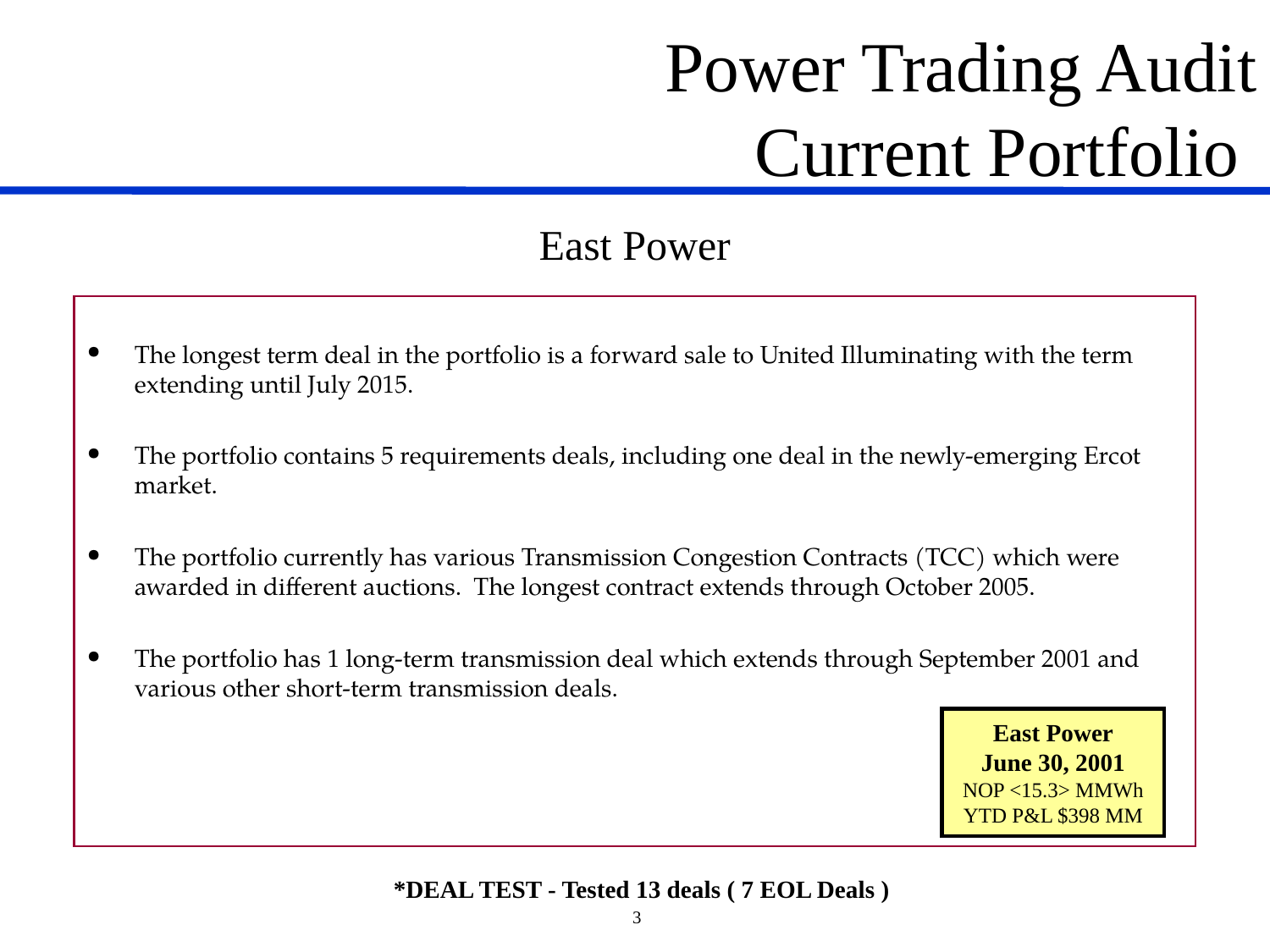

Power Trading Audit
                   Current Portfolio

East Power
# The longest term deal in the portfolio is a forward sale to United Illuminating with the term extending until July 2015.

The portfolio contains 5 requirements deals, including one deal in the newly-emerging Ercot market.

The portfolio currently has various Transmission Congestion Contracts (TCC) which were awarded in different auctions.  The longest contract extends through October 2005.

The portfolio has 1 long-term transmission deal which extends through September 2001 and various other short-term transmission deals.

East Power
June 30, 2001
NOP <15.3> MMWh
YTD P&L $398 MM

*DEAL TEST - Tested 13 deals ( 7 EOL Deals )
3